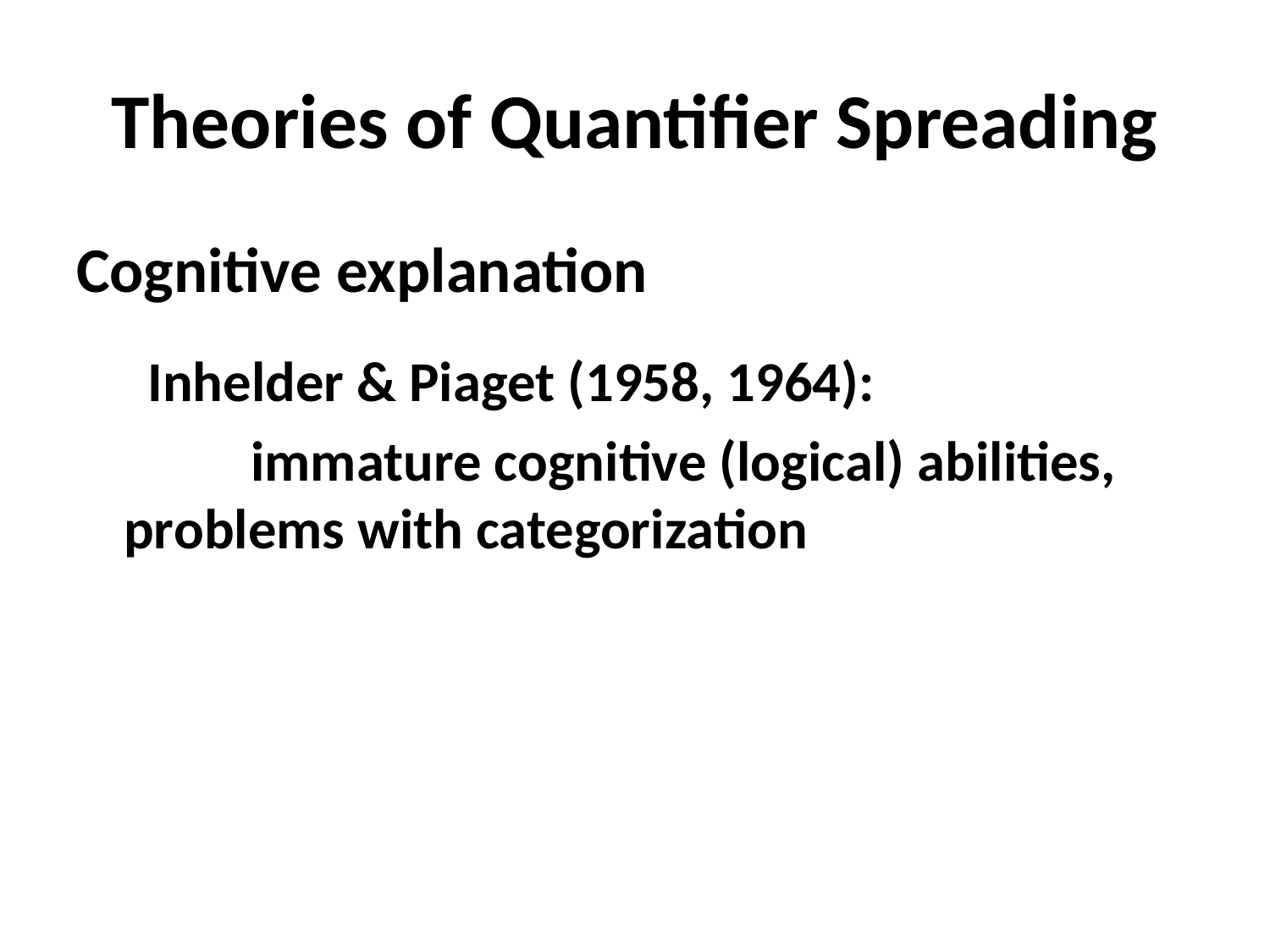

# Theories of Quantifier Spreading
Cognitive explanation

	Inhelder & Piaget (1958, 1964):
 		immature cognitive (logical) abilities, 	problems with categorization